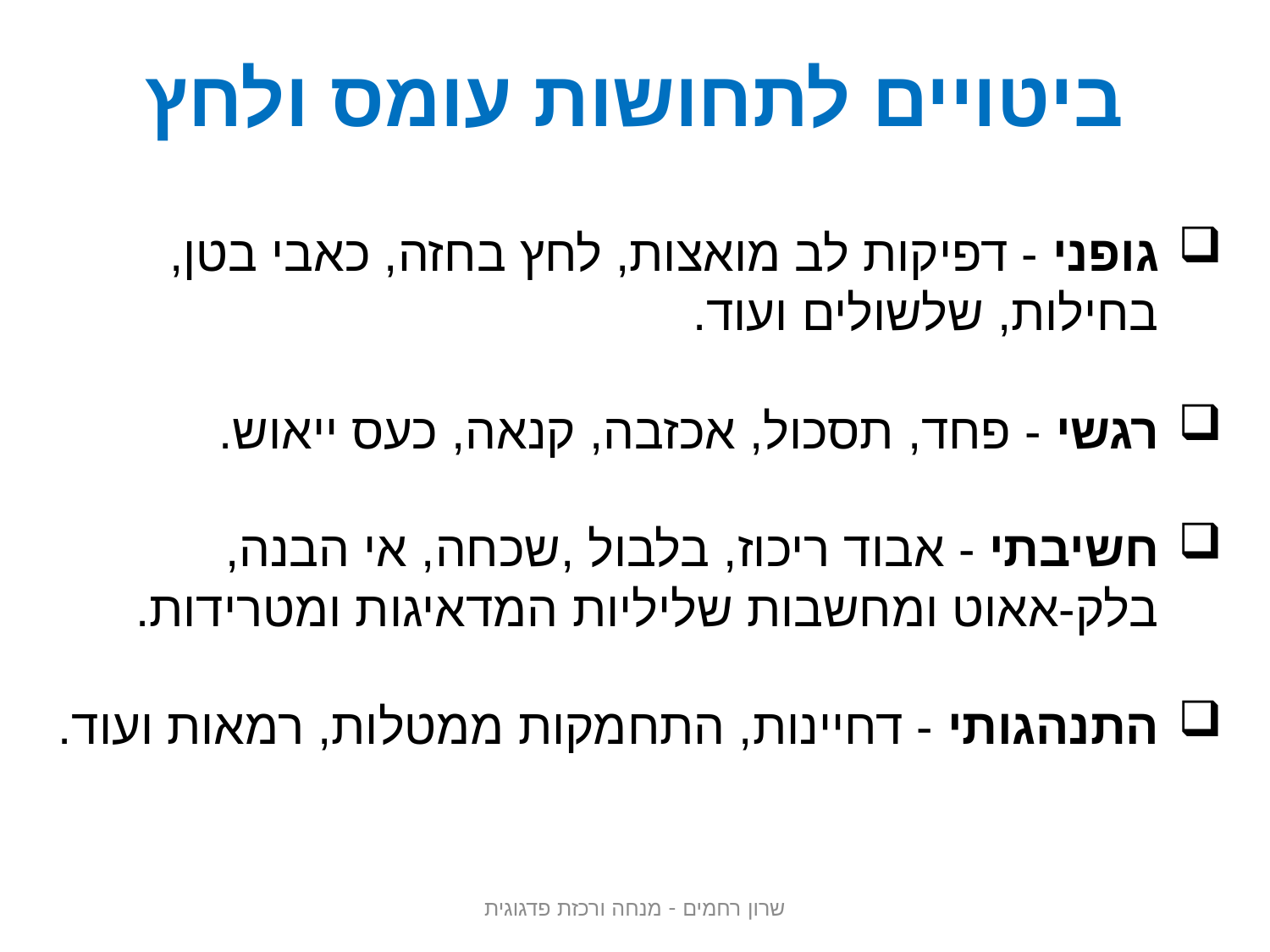

# ביטויים לתחושות עומס ולחץ

גופני - דפיקות לב מואצות, לחץ בחזה, כאבי בטן, בחילות, שלשולים ועוד.

רגשי - פחד, תסכול, אכזבה, קנאה, כעס ייאוש.

חשיבתי - אבוד ריכוז, בלבול ,שכחה, אי הבנה, בלק-אאוט ומחשבות שליליות המדאיגות ומטרידות.

התנהגותי - דחיינות, התחמקות ממטלות, רמאות ועוד.
שרון רחמים - מנחה ורכזת פדגוגית